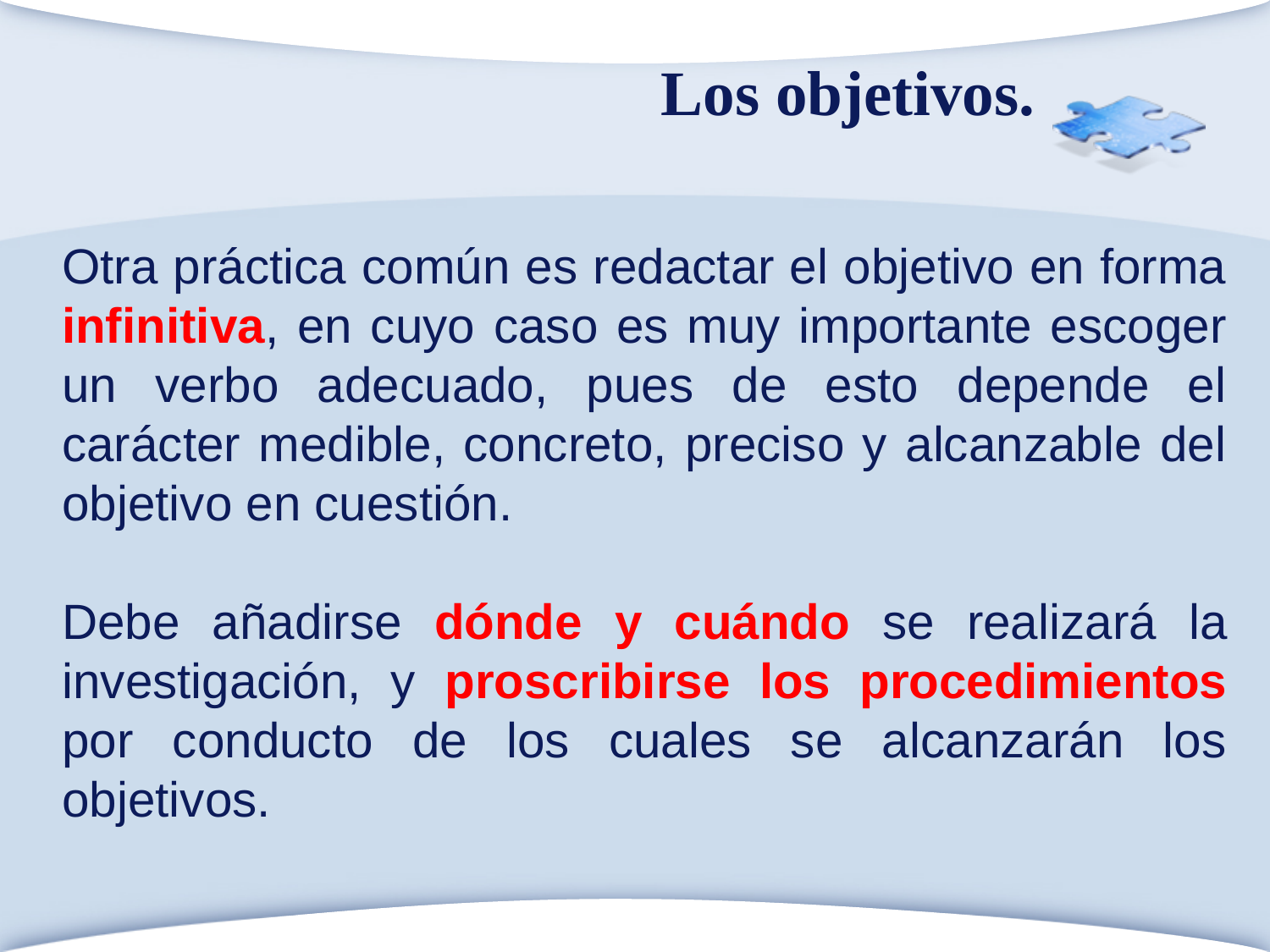

# Los objetivos.
Otra práctica común es redactar el objetivo en forma infinitiva, en cuyo caso es muy importante escoger un verbo adecuado, pues de esto depende el carácter medible, concreto, preciso y alcanzable del objetivo en cuestión.

Debe añadirse dónde y cuándo se realizará la investigación, y proscribirse los procedimientos por conducto de los cuales se alcanzarán los objetivos.